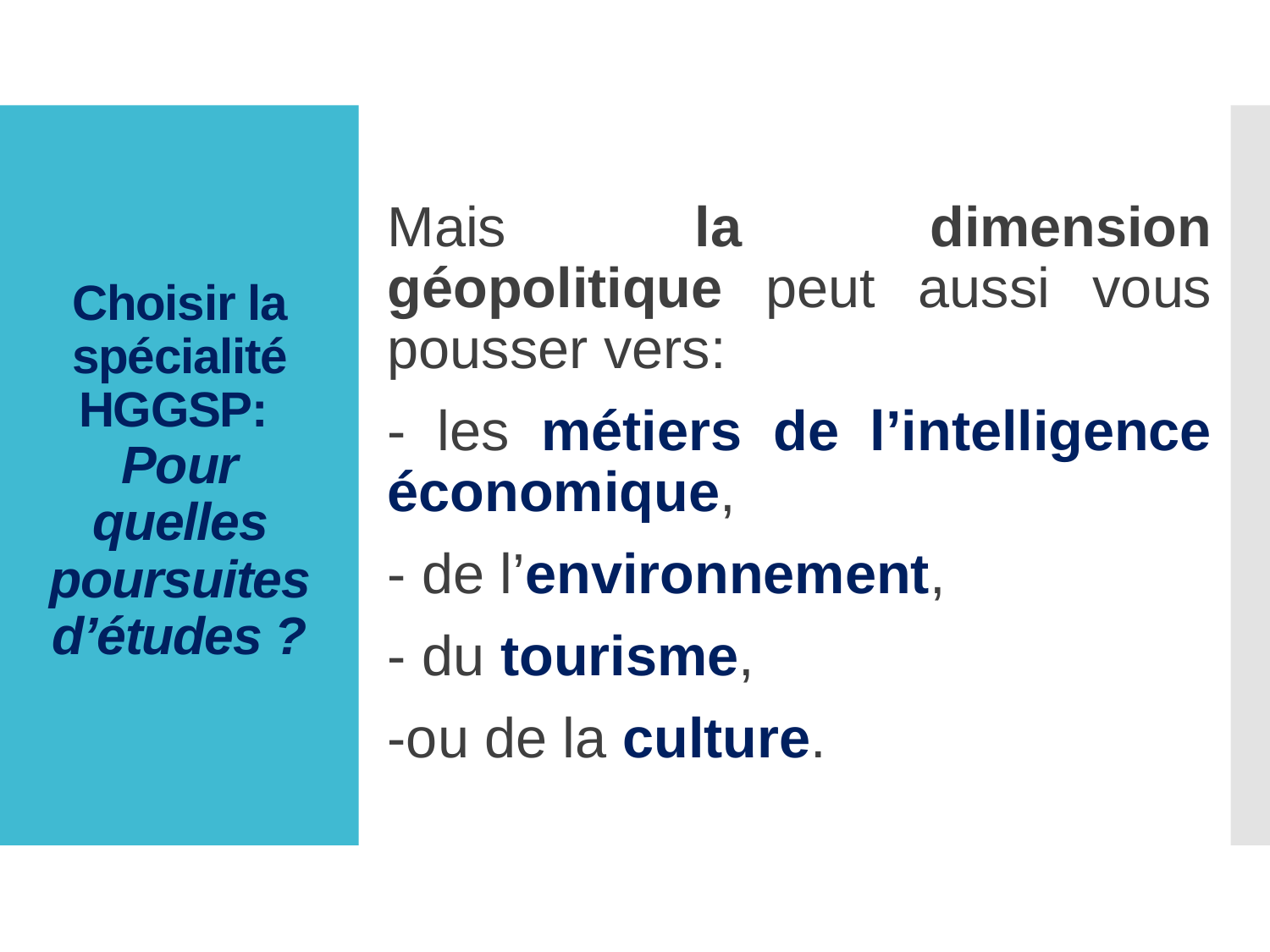

Mais la dimension géopolitique peut aussi vous pousser vers:
- les métiers de l’intelligence économique,
- de l’environnement,
- du tourisme,
-ou de la culture.

# Choisir la spécialité HGGSP: Pour quelles poursuites d’études ?